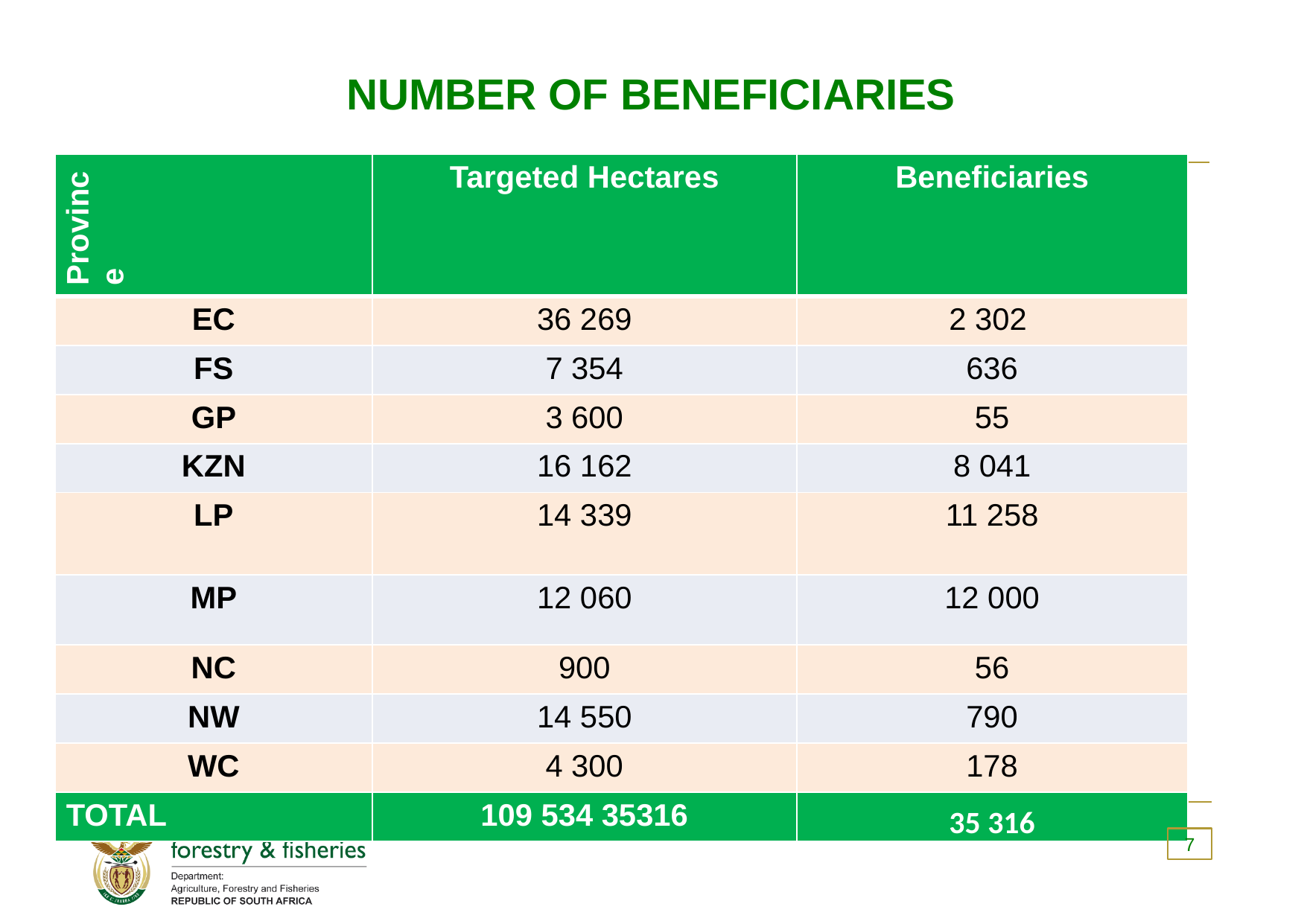

# NUMBER OF BENEFICIARIES
| Province | Targeted Hectares | Beneficiaries |
| --- | --- | --- |
| EC | 36 269 | 2 302 |
| FS | 7 354 | 636 |
| GP | 3 600 | 55 |
| KZN | 16 162 | 8 041 |
| LP | 14 339 | 11 258 |
| MP | 12 060 | 12 000 |
| NC | 900 | 56 |
| NW | 14 550 | 790 |
| WC | 4 300 | 178 |
| TOTAL | 109 534 35316 | 35 316 |
7